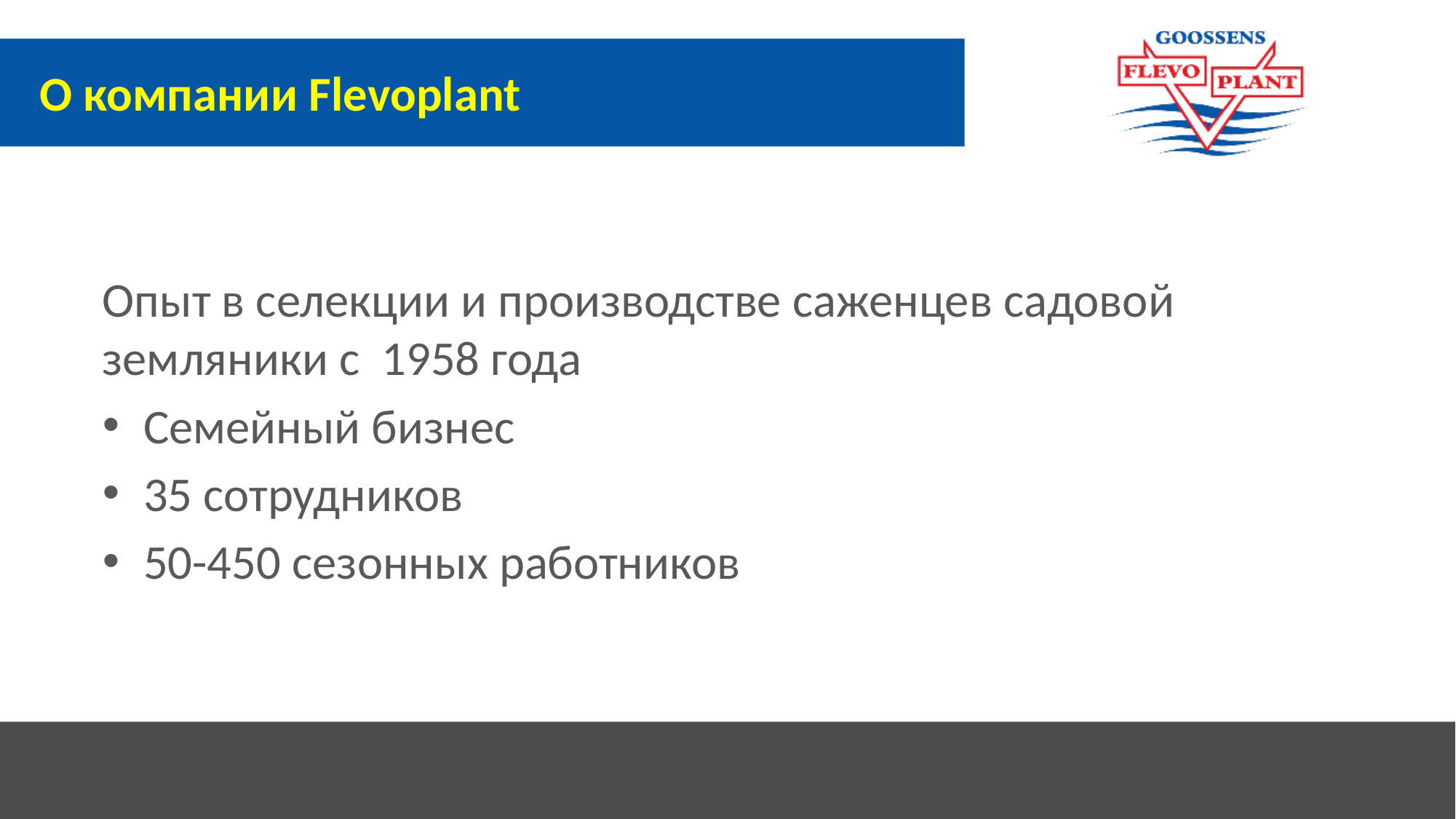

# О компании Flevoplant
Опыт в селекции и производстве саженцев садовой земляники с  1958 года
Семейный бизнес
35 сотрудников
50-450 сезонных работников